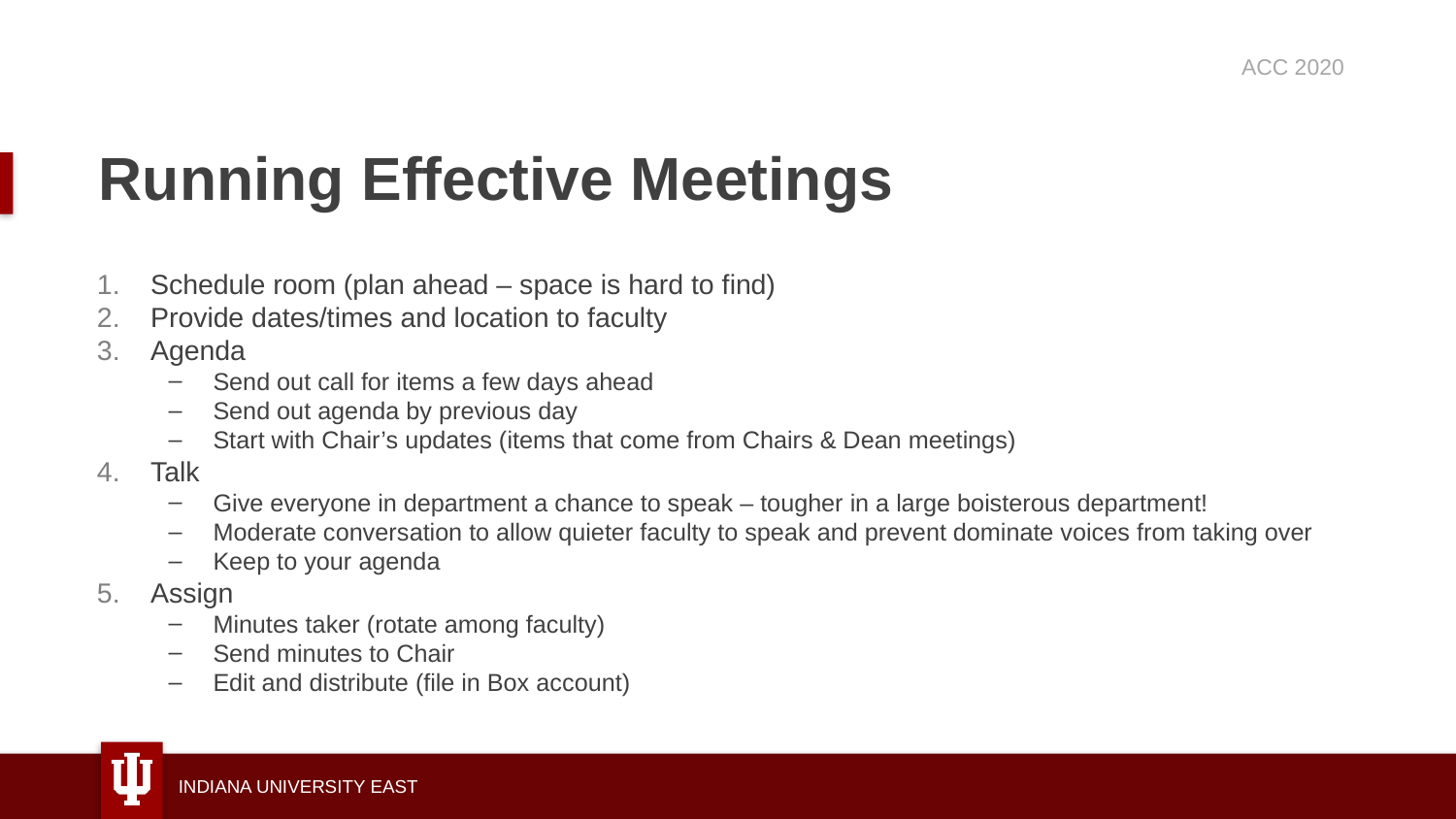

ACC 2020
# Running Effective Meetings
Schedule room (plan ahead – space is hard to find)
Provide dates/times and location to faculty
Agenda
Send out call for items a few days ahead
Send out agenda by previous day
Start with Chair’s updates (items that come from Chairs & Dean meetings)
Talk
Give everyone in department a chance to speak – tougher in a large boisterous department!
Moderate conversation to allow quieter faculty to speak and prevent dominate voices from taking over
Keep to your agenda
Assign
Minutes taker (rotate among faculty)
Send minutes to Chair
Edit and distribute (file in Box account)